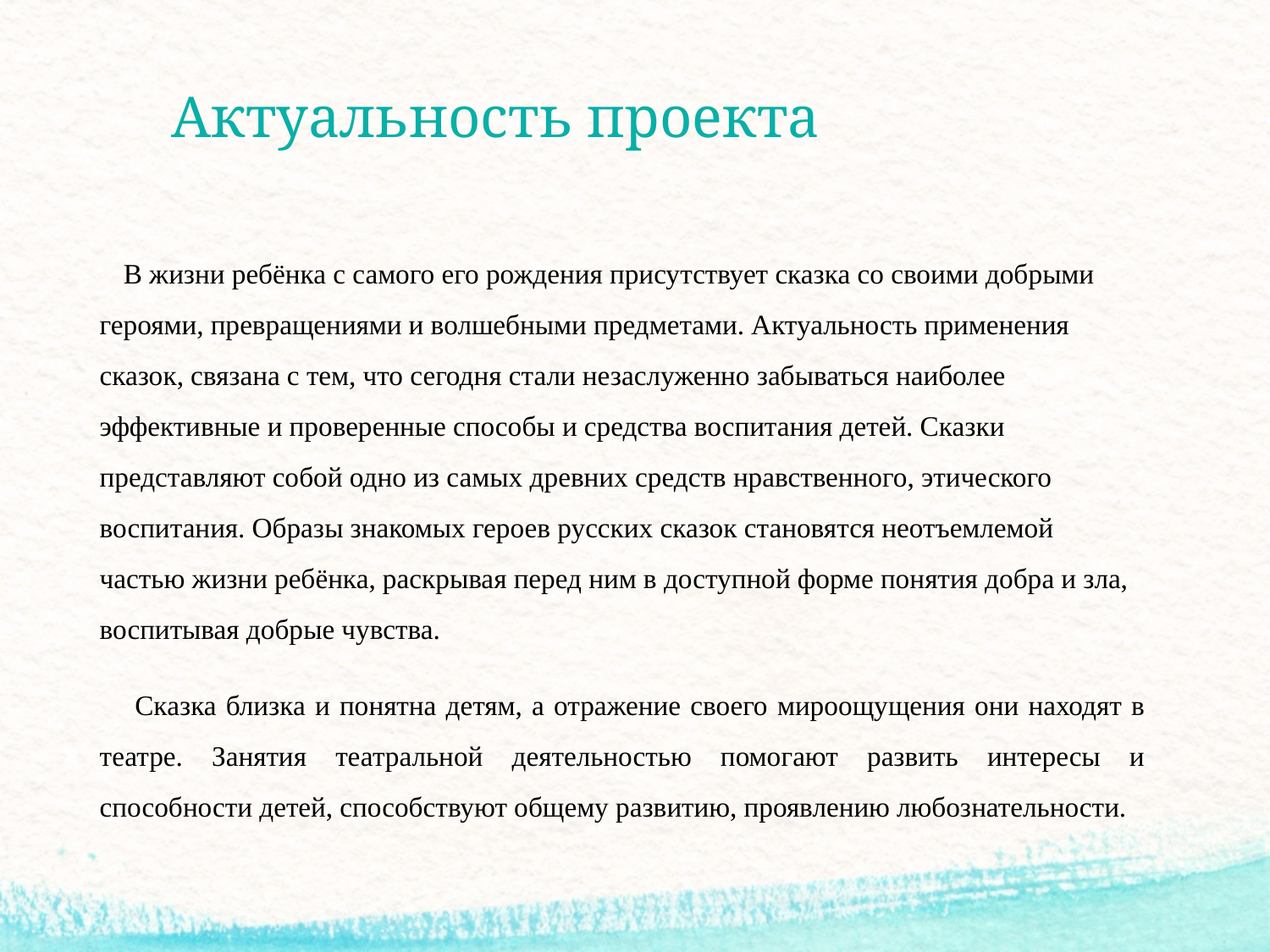

# Актуальность проекта

        В жизни ребёнка с самого его рождения присутствует сказка со своими добрыми героями, превращениями и волшебными предметами. Актуальность применения сказок, связана с тем, что сегодня стали незаслуженно забываться наиболее эффективные и проверенные способы и средства воспитания детей. Сказки представляют собой одно из самых древних средств нравственного, этического воспитания. Образы знакомых героев русских сказок становятся неотъемлемой частью жизни ребёнка, раскрывая перед ним в доступной форме понятия добра и зла, воспитывая добрые чувства.
       Сказка близка и понятна детям, а отражение своего мироощущения они находят в театре. Занятия театральной деятельностью помогают развить интересы и способности детей, способствуют общему развитию, проявлению любознательности.